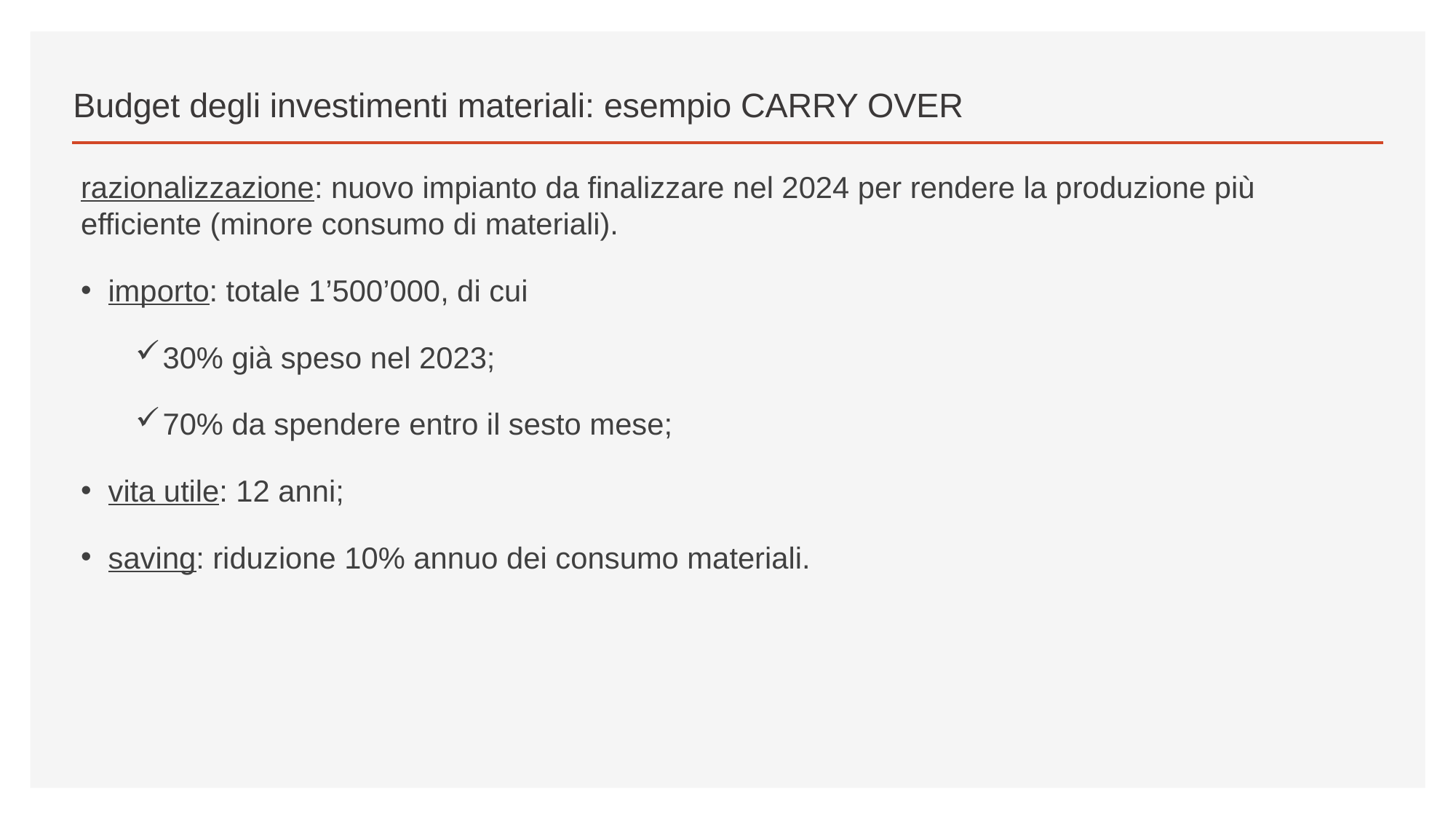

# Budget degli investimenti materiali: esempio CARRY OVER
razionalizzazione: nuovo impianto da finalizzare nel 2024 per rendere la produzione più efficiente (minore consumo di materiali).
importo: totale 1’500’000, di cui
30% già speso nel 2023;
70% da spendere entro il sesto mese;
vita utile: 12 anni;
saving: riduzione 10% annuo dei consumo materiali.